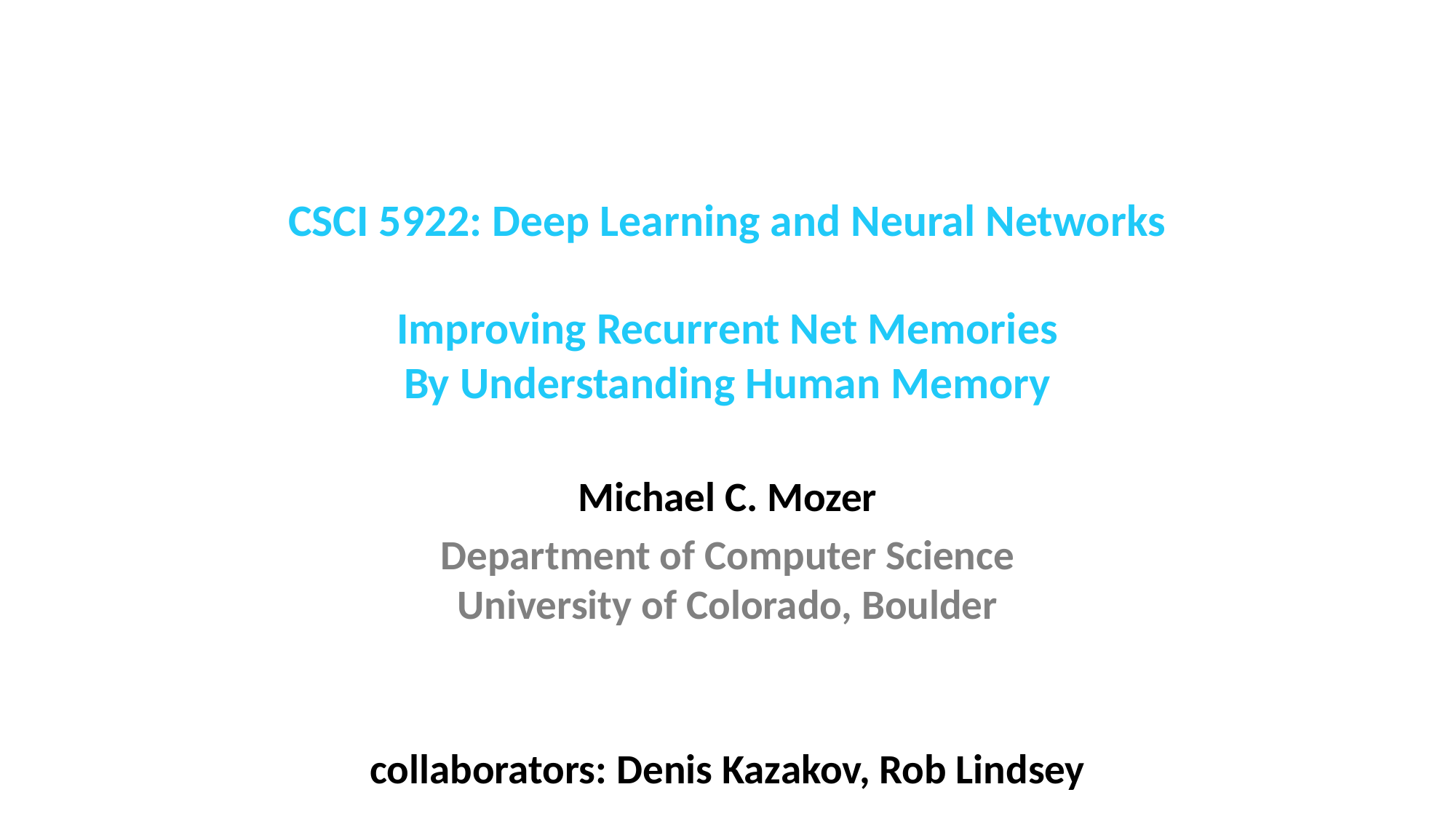

# CSCI 5922: Deep Learning and Neural Networks Improving Recurrent Net Memories By Understanding Human Memory
Michael C. Mozer
Department of Computer Science
University of Colorado, Boulder
collaborators: Denis Kazakov, Rob Lindsey